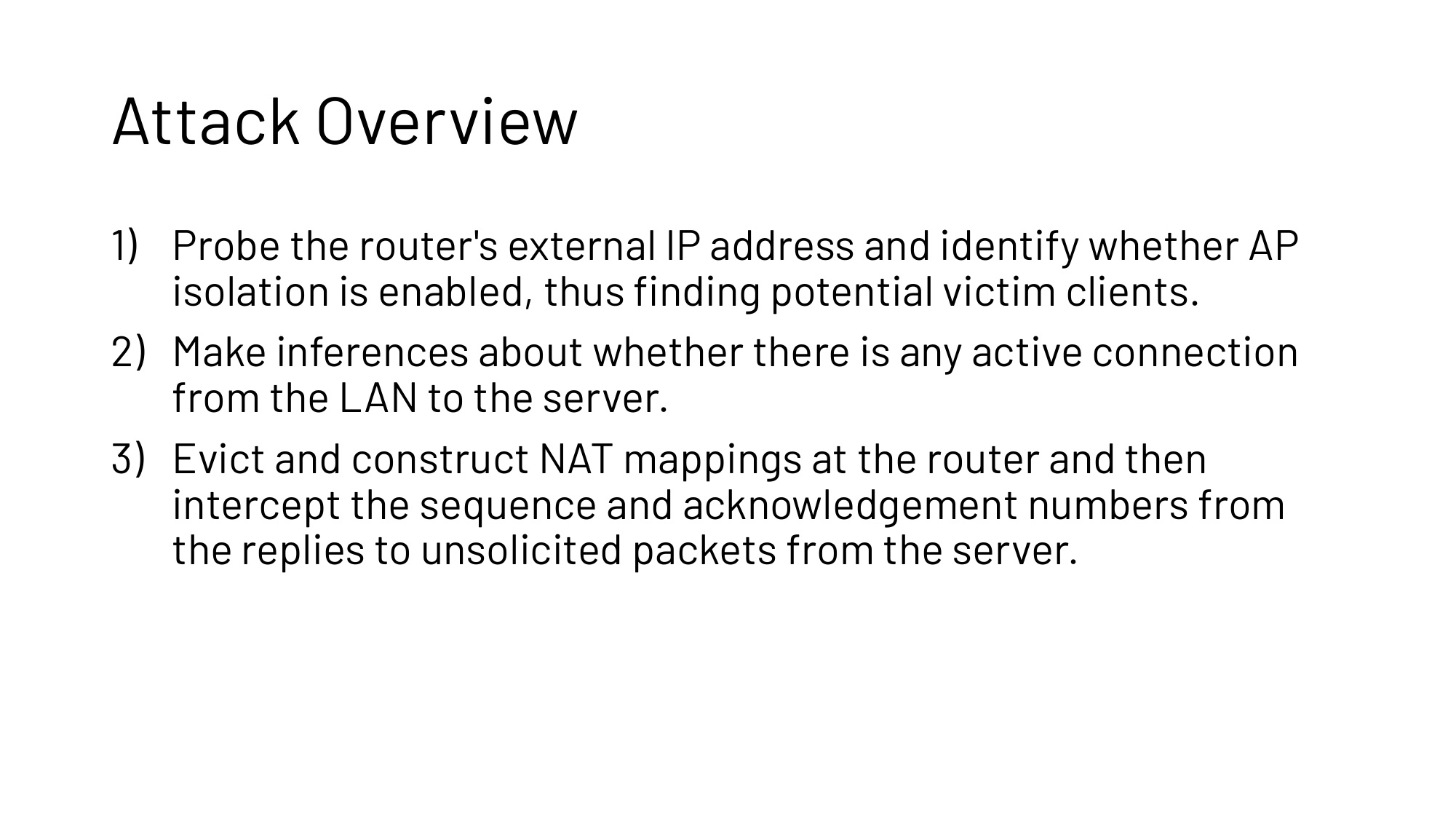

# Attack Overview
Probe the router's external IP address and identify whether AP isolation is enabled, thus finding potential victim clients.
Make inferences about whether there is any active connection from the LAN to the server.
Evict and construct NAT mappings at the router and then intercept the sequence and acknowledgement numbers from the replies to unsolicited packets from the server.